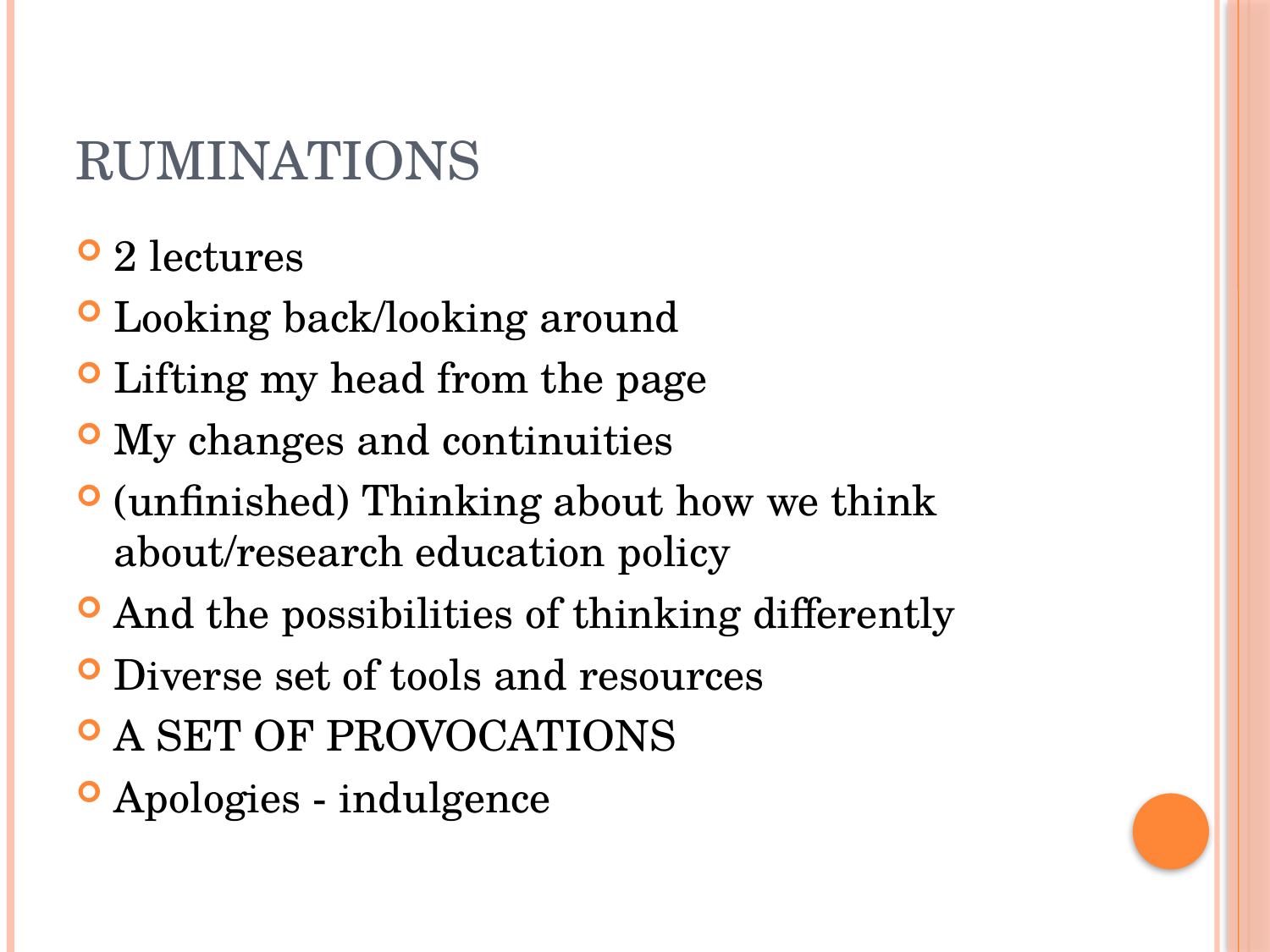

# ruminations
2 lectures
Looking back/looking around
Lifting my head from the page
My changes and continuities
(unfinished) Thinking about how we think about/research education policy
And the possibilities of thinking differently
Diverse set of tools and resources
A SET OF PROVOCATIONS
Apologies - indulgence